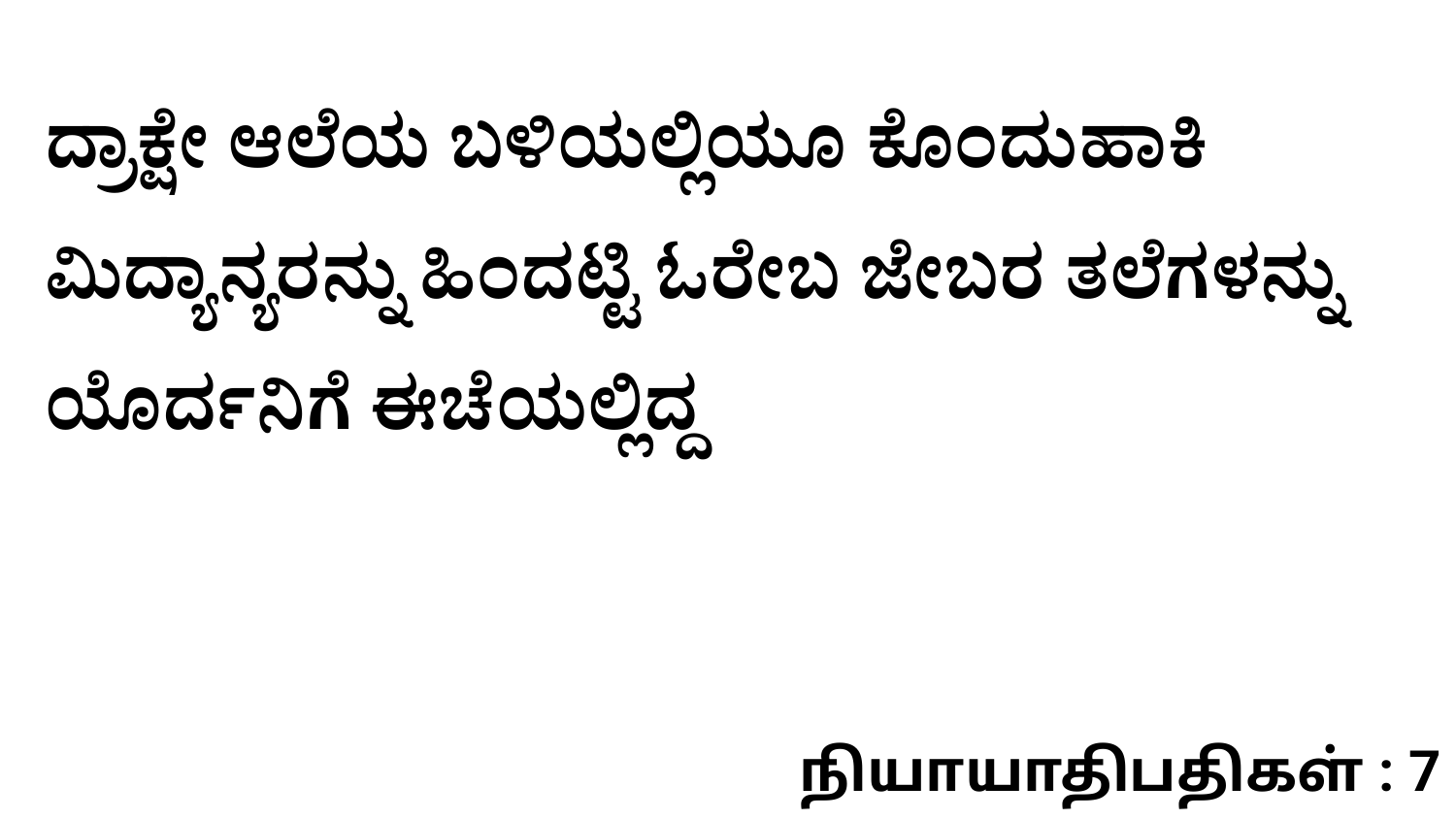

ದ್ರಾಕ್ಷೇ ಆಲೆಯ ಬಳಿಯಲ್ಲಿಯೂ ಕೊಂದುಹಾಕಿ ಮಿದ್ಯಾನ್ಯರನ್ನು ಹಿಂದಟ್ಟಿ ಓರೇಬ ಜೇಬರ ತಲೆಗಳನ್ನು ಯೊರ್ದನಿಗೆ ಈಚೆಯಲ್ಲಿದ್ದ
நியாயாதிபதிகள் : 7